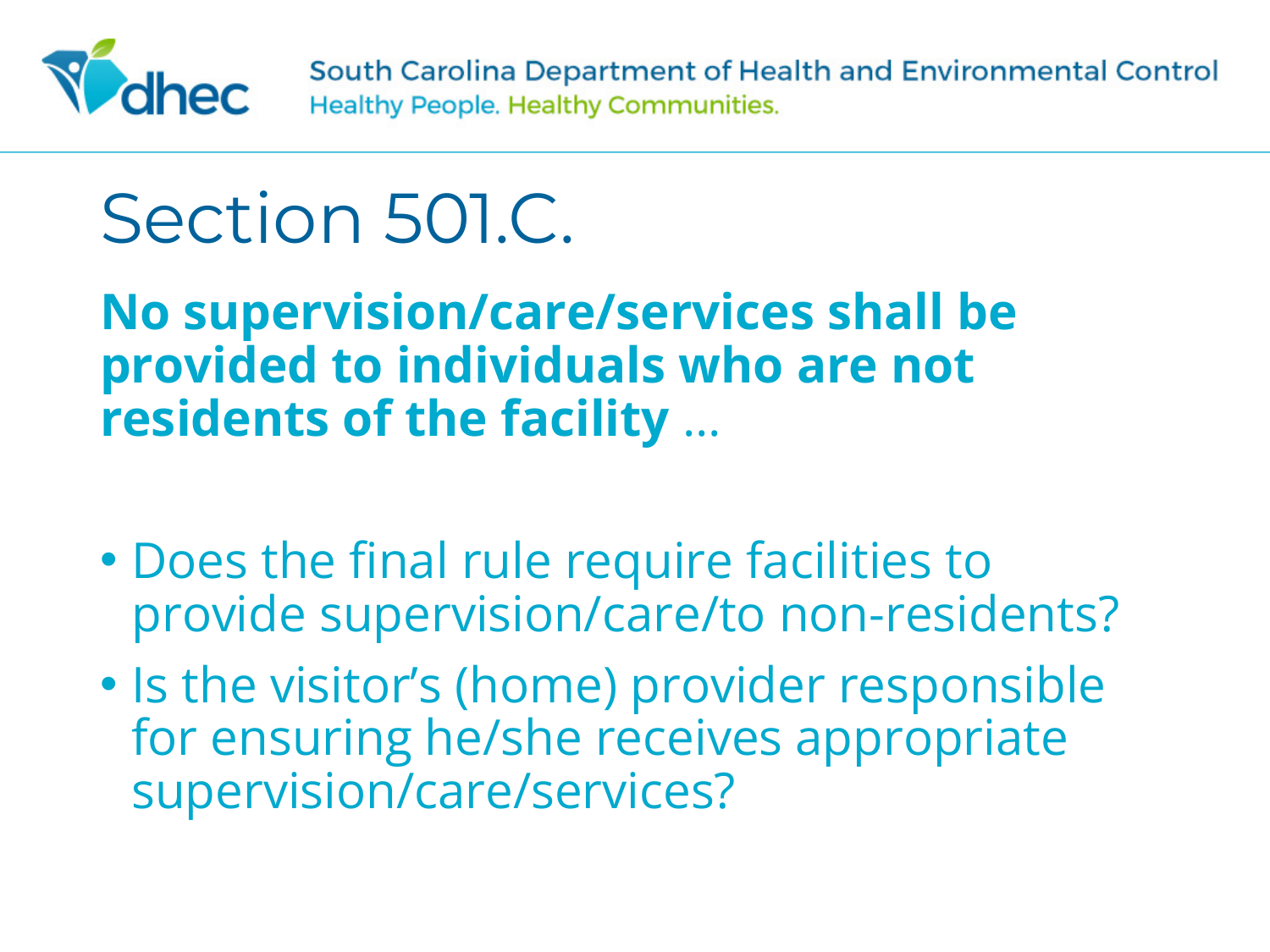

# Section 501.C.
No supervision/care/services shall be provided to individuals who are not residents of the facility …

Does the final rule require facilities to provide supervision/care/to non-residents?
Is the visitor’s (home) provider responsible for ensuring he/she receives appropriate supervision/care/services?